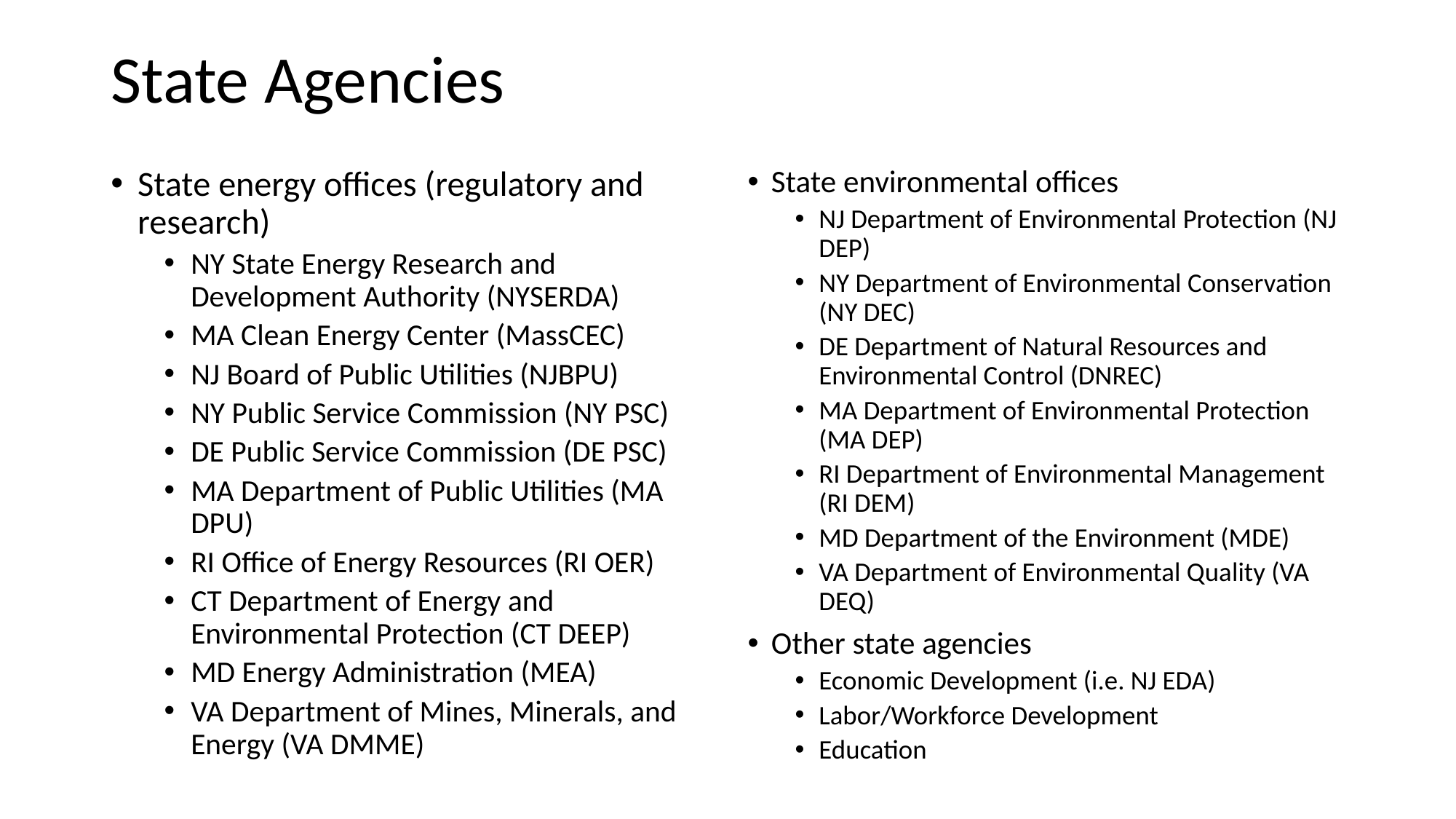

# State Agencies
State energy offices (regulatory and research)
NY State Energy Research and Development Authority (NYSERDA)
MA Clean Energy Center (MassCEC)
NJ Board of Public Utilities (NJBPU)
NY Public Service Commission (NY PSC)
DE Public Service Commission (DE PSC)
MA Department of Public Utilities (MA DPU)
RI Office of Energy Resources (RI OER)
CT Department of Energy and Environmental Protection (CT DEEP)
MD Energy Administration (MEA)
VA Department of Mines, Minerals, and Energy (VA DMME)
State environmental offices
NJ Department of Environmental Protection (NJ DEP)
NY Department of Environmental Conservation (NY DEC)
DE Department of Natural Resources and Environmental Control (DNREC)
MA Department of Environmental Protection (MA DEP)
RI Department of Environmental Management (RI DEM)
MD Department of the Environment (MDE)
VA Department of Environmental Quality (VA DEQ)
Other state agencies
Economic Development (i.e. NJ EDA)
Labor/Workforce Development
Education